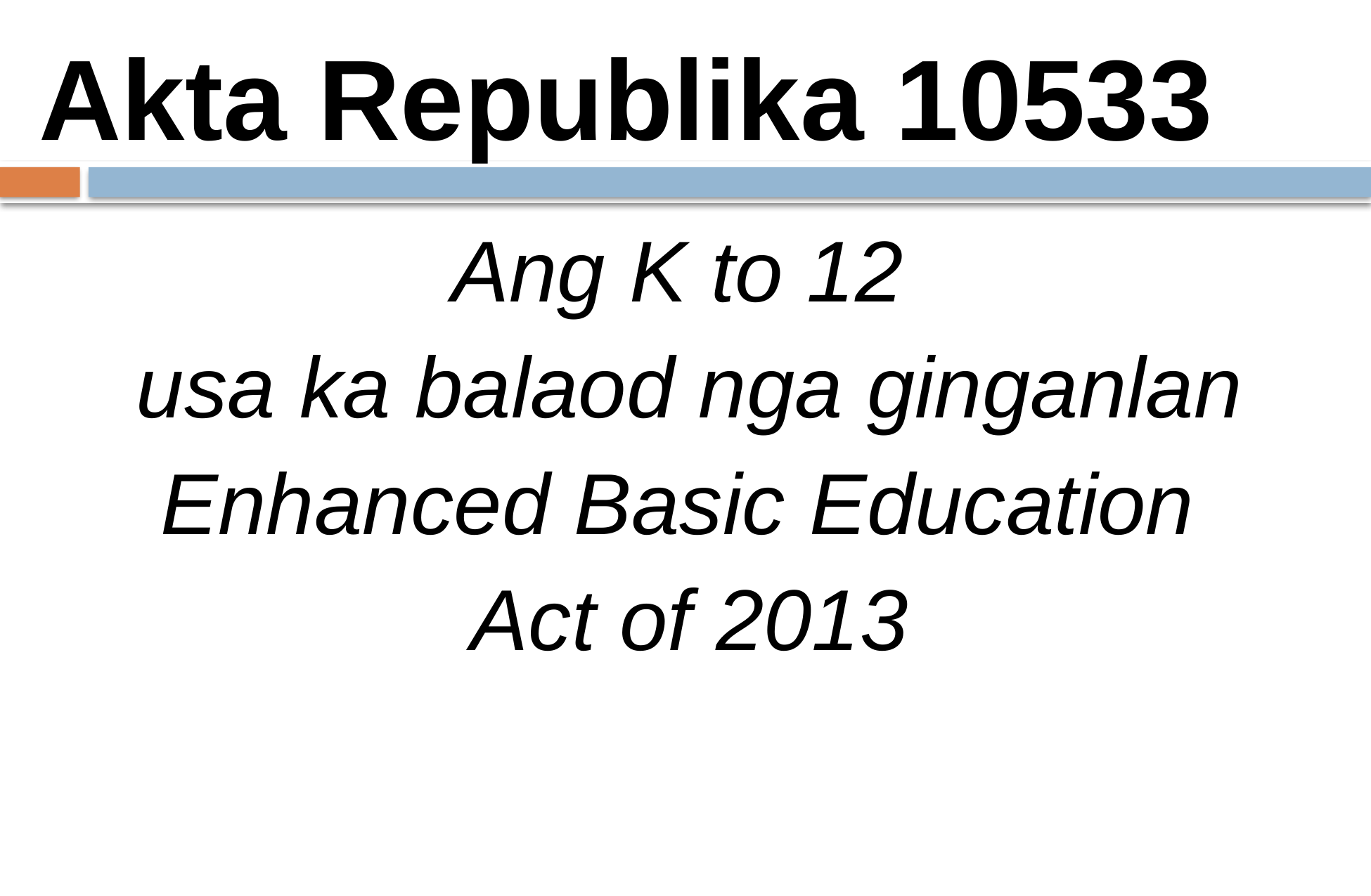

# Akta Republika 10533
Ang K to 12
usa ka balaod nga ginganlan
Enhanced Basic Education
Act of 2013